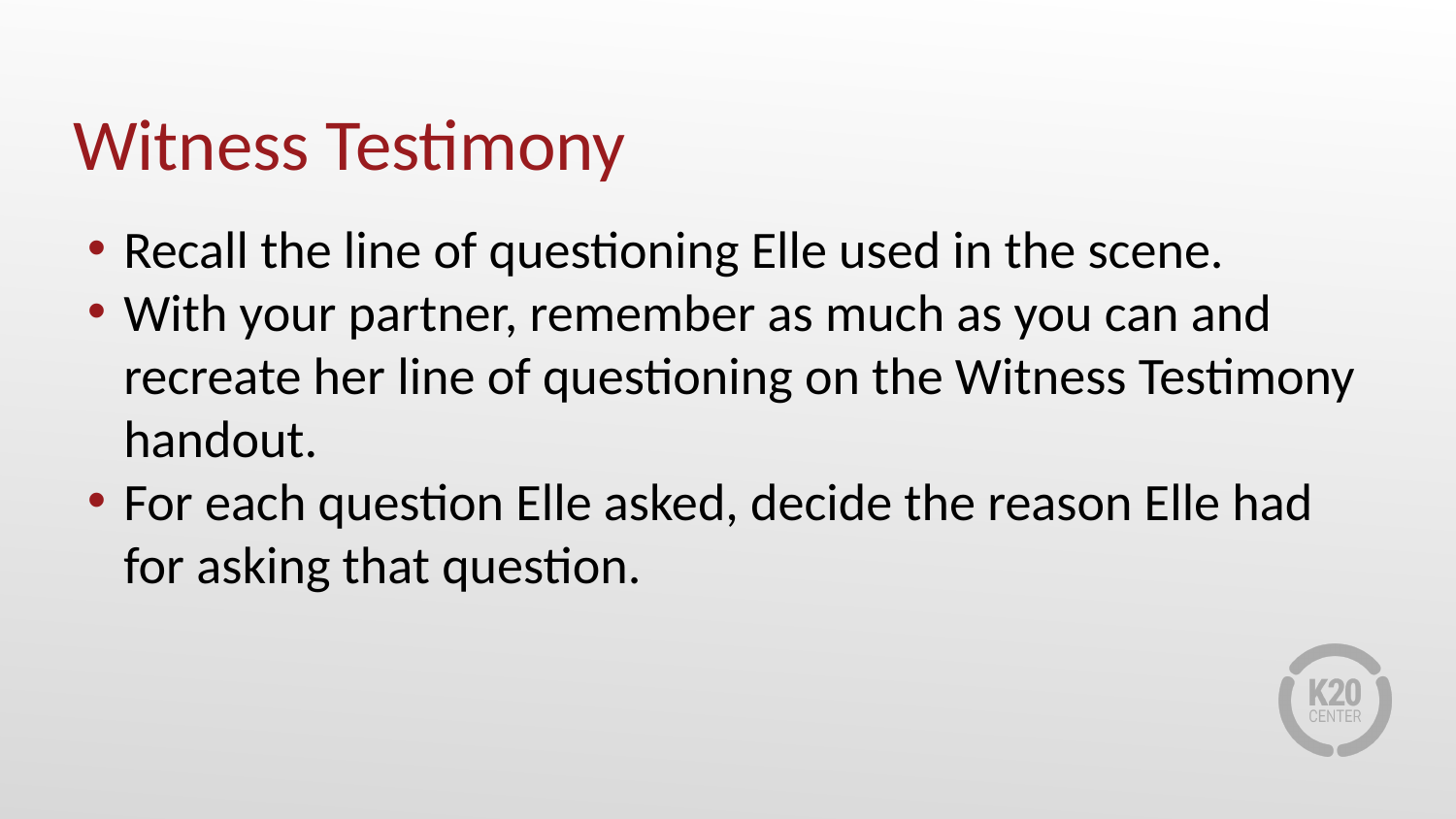

# Witness Testimony
Recall the line of questioning Elle used in the scene.
With your partner, remember as much as you can and recreate her line of questioning on the Witness Testimony handout.
For each question Elle asked, decide the reason Elle had for asking that question.